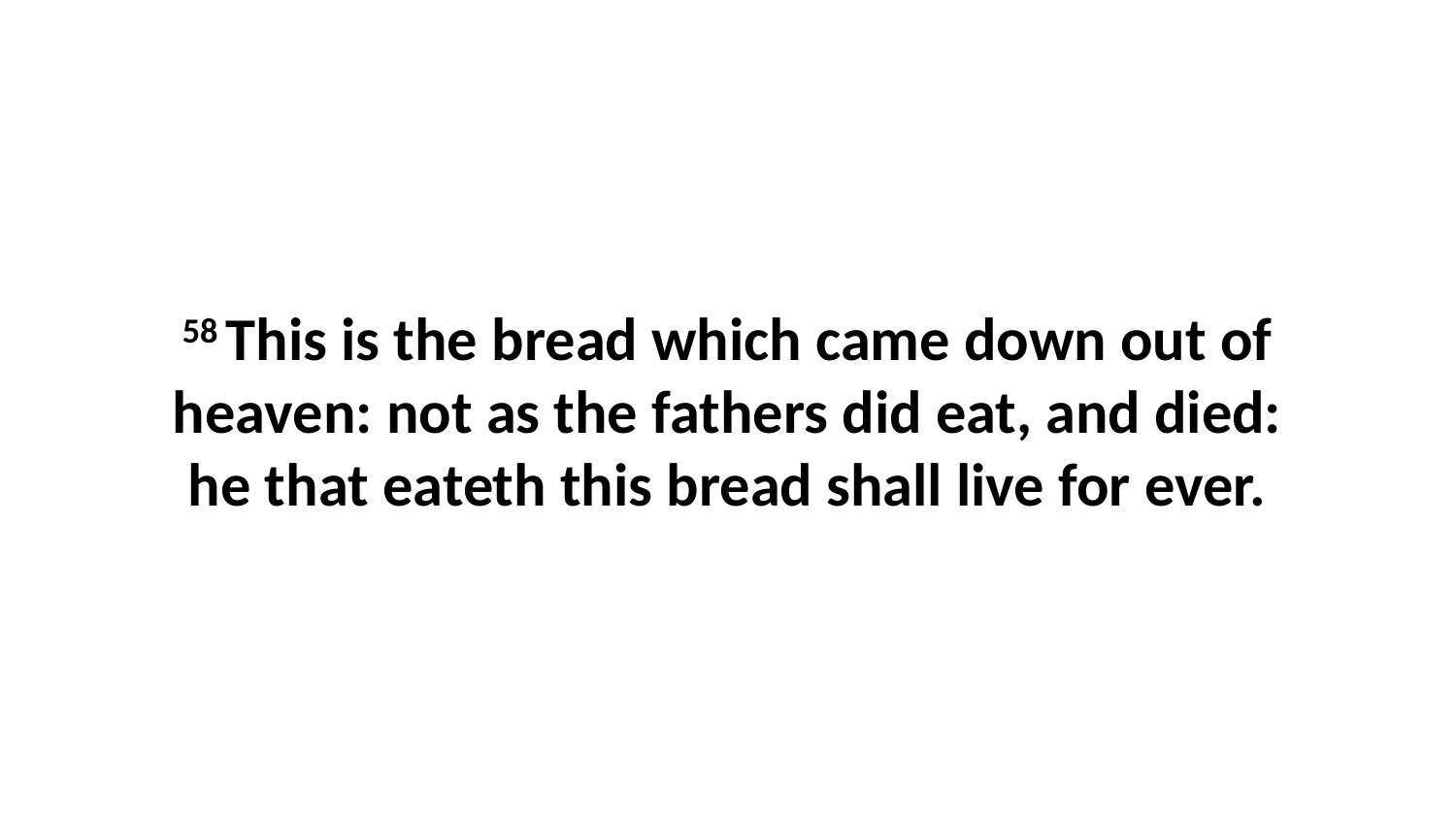

58 This is the bread which came down out of heaven: not as the fathers did eat, and died: he that eateth this bread shall live for ever.